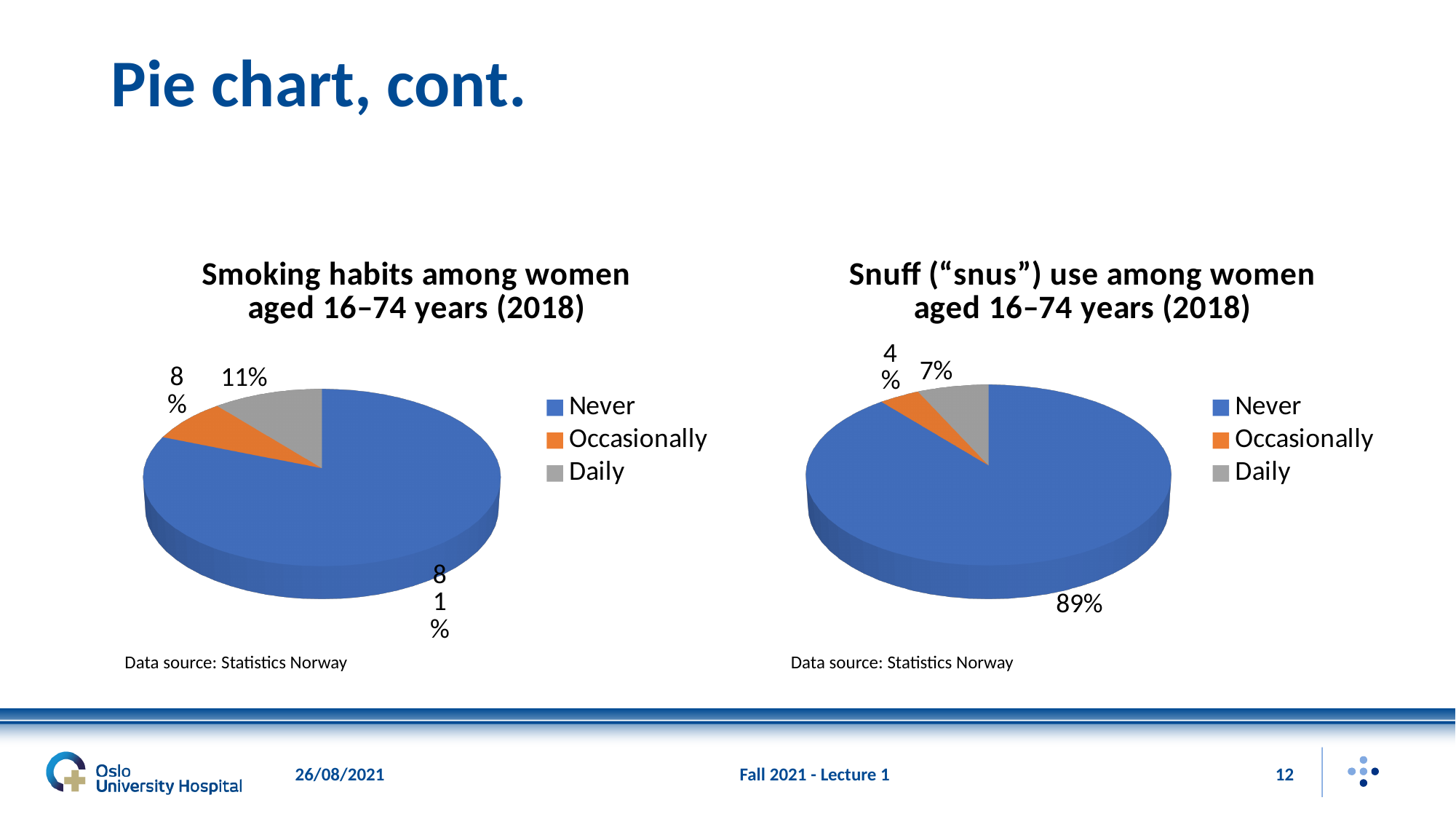

# Pie chart, cont.

[unsupported chart]

[unsupported chart]

Data source: Statistics Norway
Data source: Statistics Norway
26/08/2021
Fall 2021 - Lecture 1
12